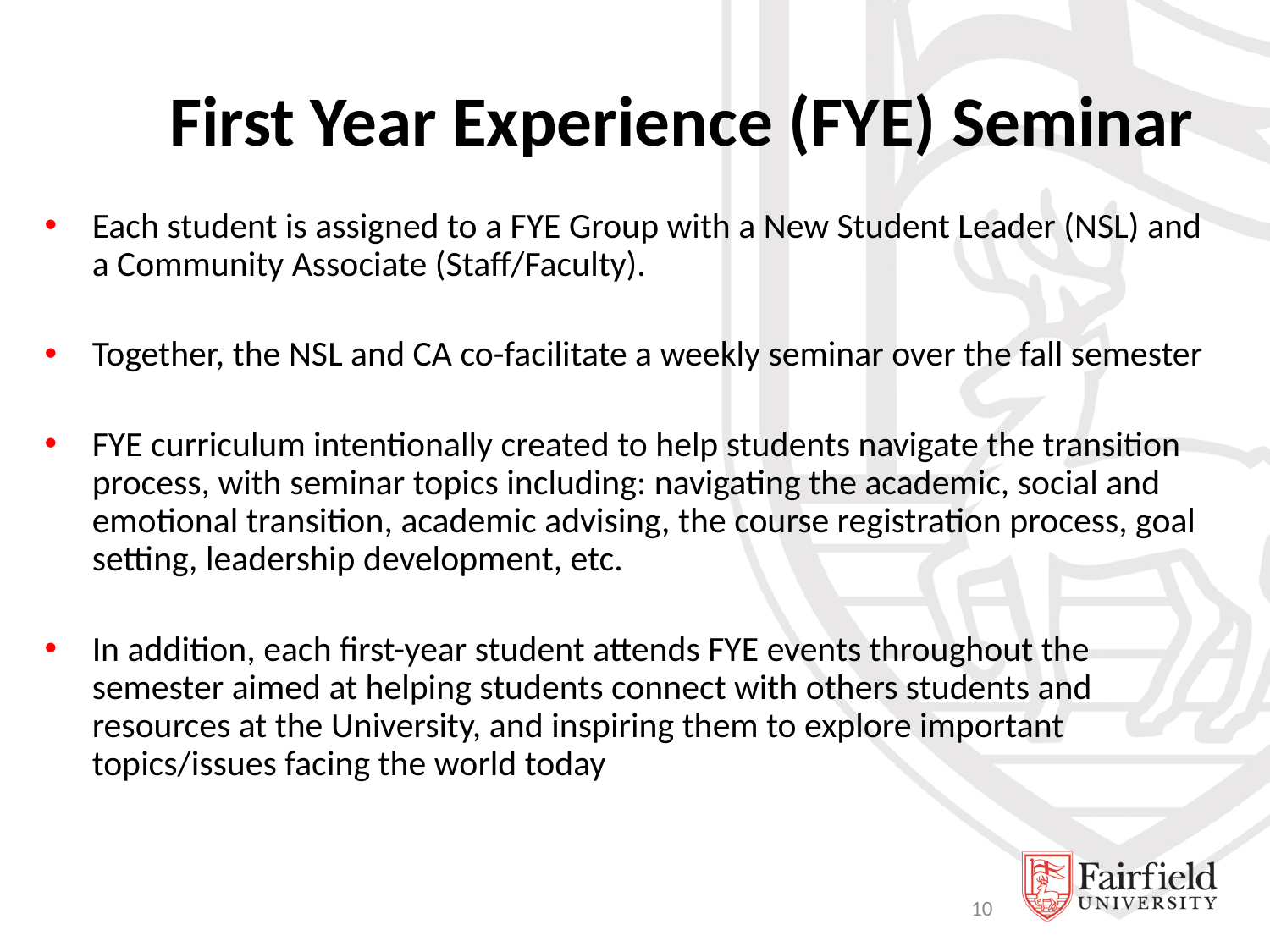

# First Year Experience (FYE) Seminar
Each student is assigned to a FYE Group with a New Student Leader (NSL) and a Community Associate (Staff/Faculty).

Together, the NSL and CA co-facilitate a weekly seminar over the fall semester

FYE curriculum intentionally created to help students navigate the transition process, with seminar topics including: navigating the academic, social and emotional transition, academic advising, the course registration process, goal setting, leadership development, etc.

In addition, each first-year student attends FYE events throughout the semester aimed at helping students connect with others students and resources at the University, and inspiring them to explore important topics/issues facing the world today

10